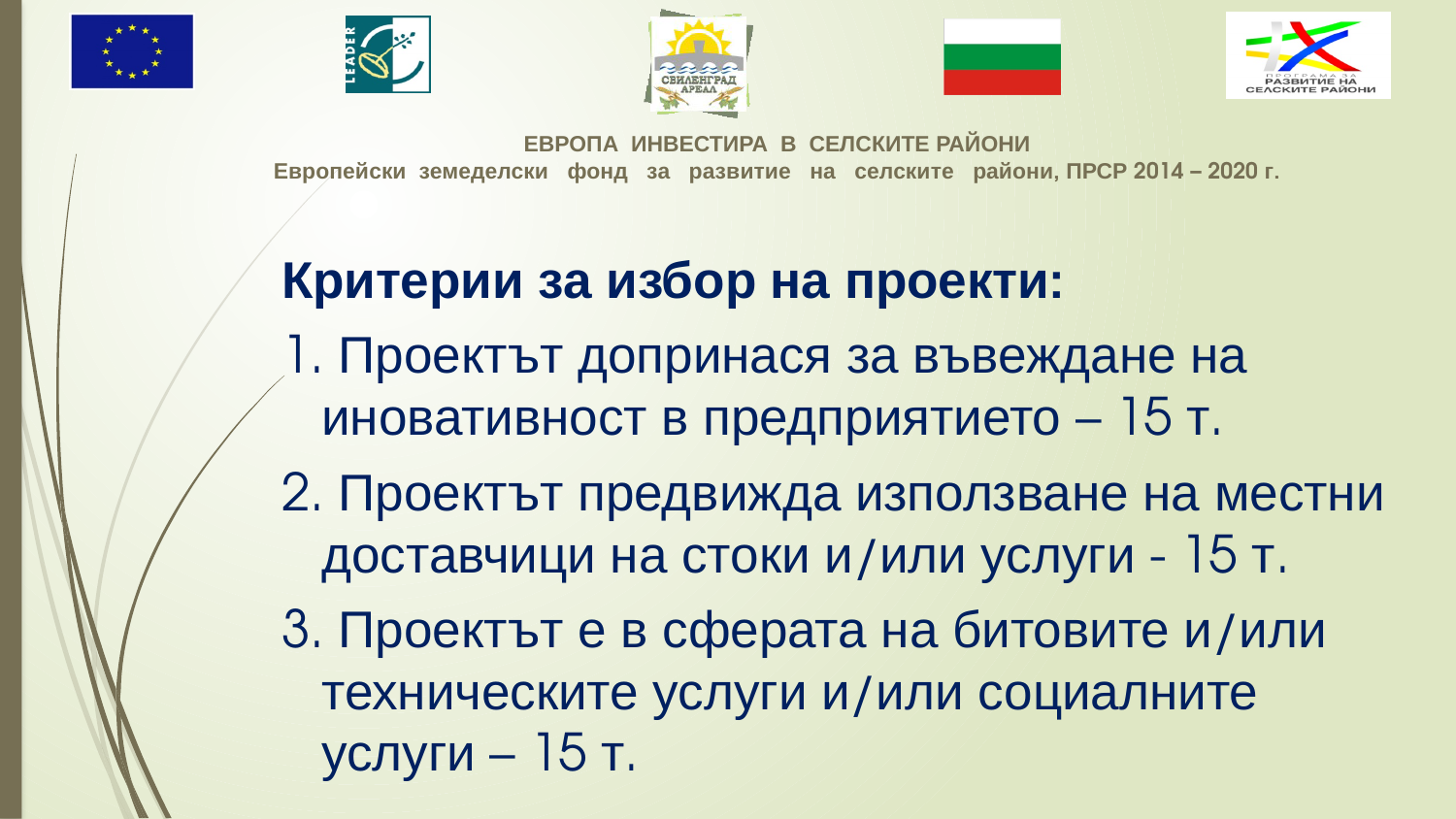

Критерии за избор на проекти:
1. Проектът допринася за въвеждане на иновативност в предприятието – 15 т.
2. Проектът предвижда използване на местни доставчици на стоки и/или услуги - 15 т.
3. Проектът е в сферата на битовите и/или техническите услуги и/или социалните услуги – 15 т.